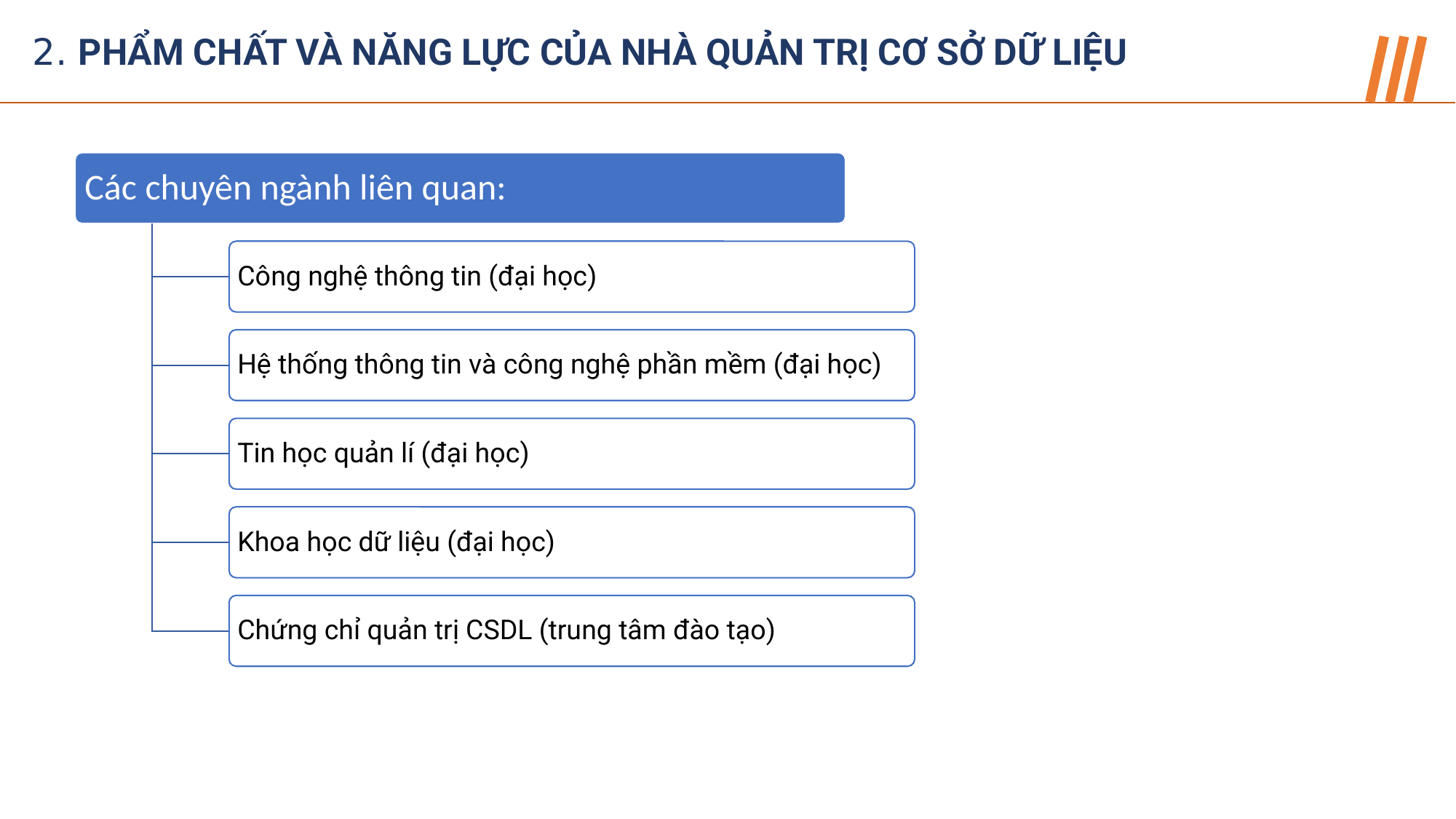

2. PHẨM CHẤT VÀ NĂNG LỰC CỦA NHÀ QUẢN TRỊ CƠ SỞ DỮ LIỆU

Các chuyên ngành liên quan:
Công nghệ thông tin (đại học)
Hệ thống thông tin và công nghệ phần mềm (đại học)
Tin học quản lí (đại học)
Khoa học dữ liệu (đại học)
Chứng chỉ quản trị CSDL (trung tâm đào tạo)